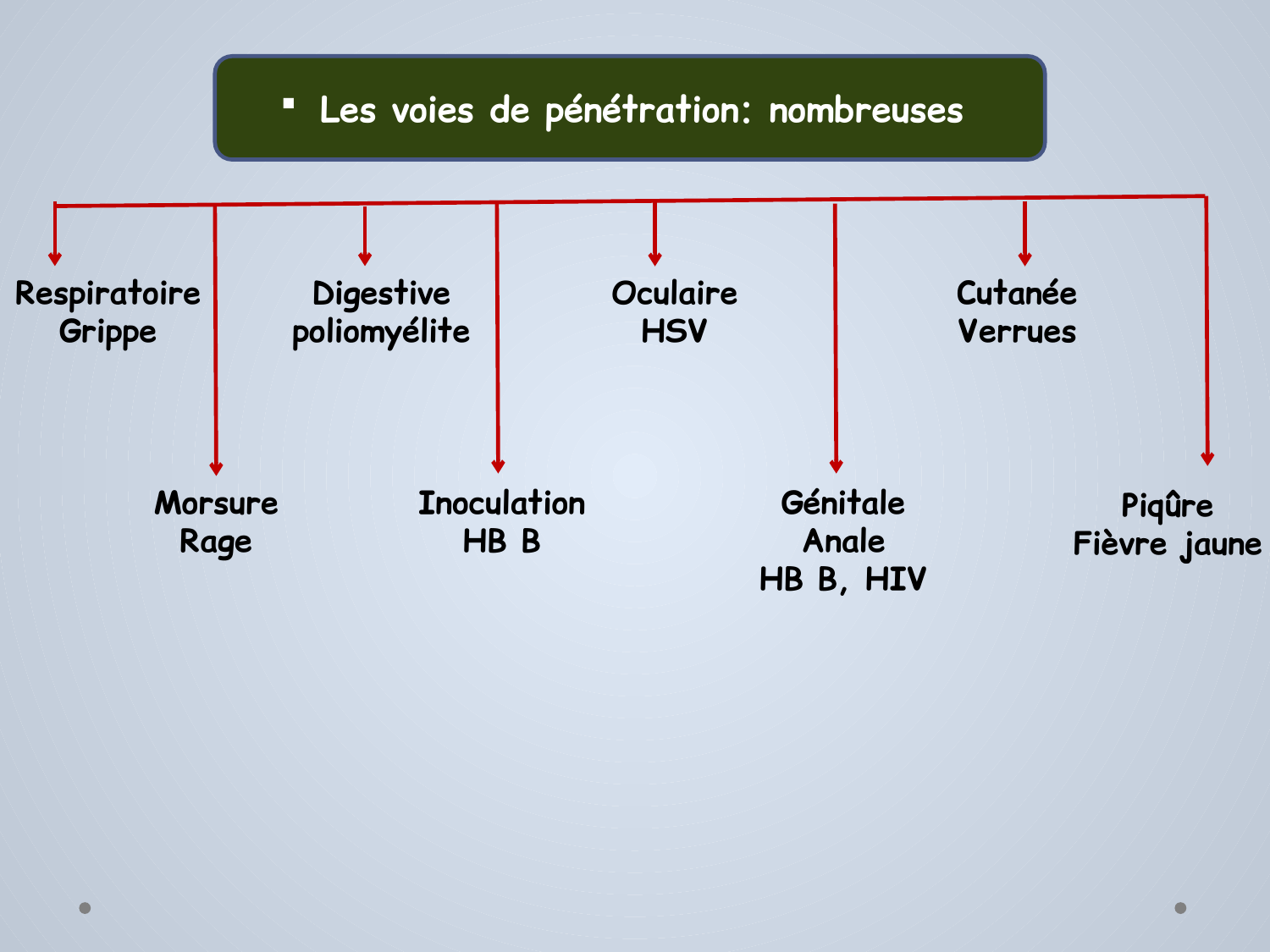

Les voies de pénétration: nombreuses
Respiratoire
Grippe
Digestive
poliomyélite

Oculaire
HSV
Cutanée
Verrues
Génitale
Anale
HB B, HIV
Morsure
Rage
Inoculation
HB B

Piqûre
Fièvre jaune